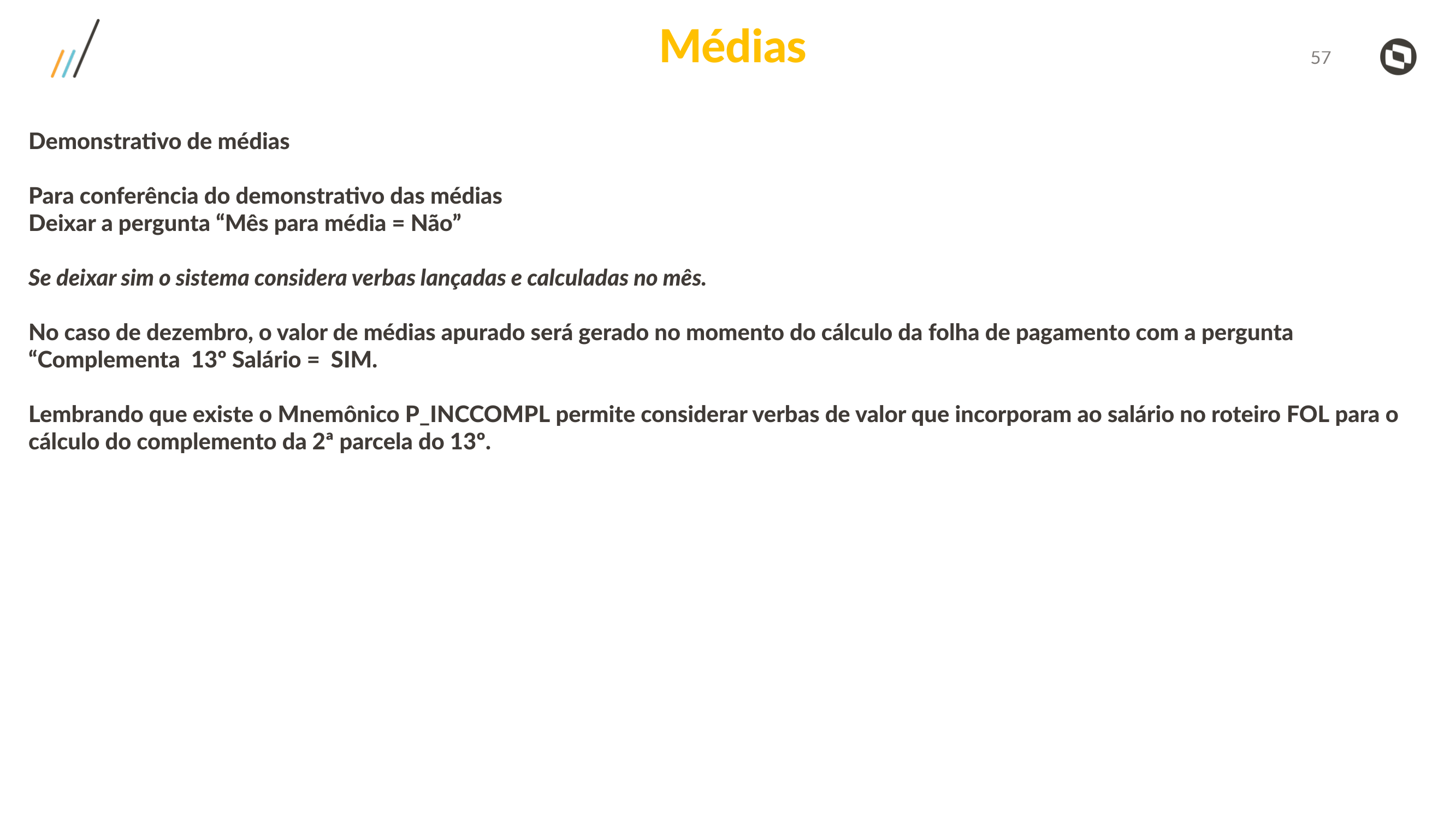

Médias

Demonstrativo de médias

Para conferência do demonstrativo das médias
Deixar a pergunta “Mês para média = Não”

Se deixar sim o sistema considera verbas lançadas e calculadas no mês.

No caso de dezembro, o valor de médias apurado será gerado no momento do cálculo da folha de pagamento com a pergunta “Complementa  13º Salário =  SIM.

Lembrando que existe o Mnemônico P_INCCOMPL permite considerar verbas de valor que incorporam ao salário no roteiro FOL para o cálculo do complemento da 2ª parcela do 13º.

.